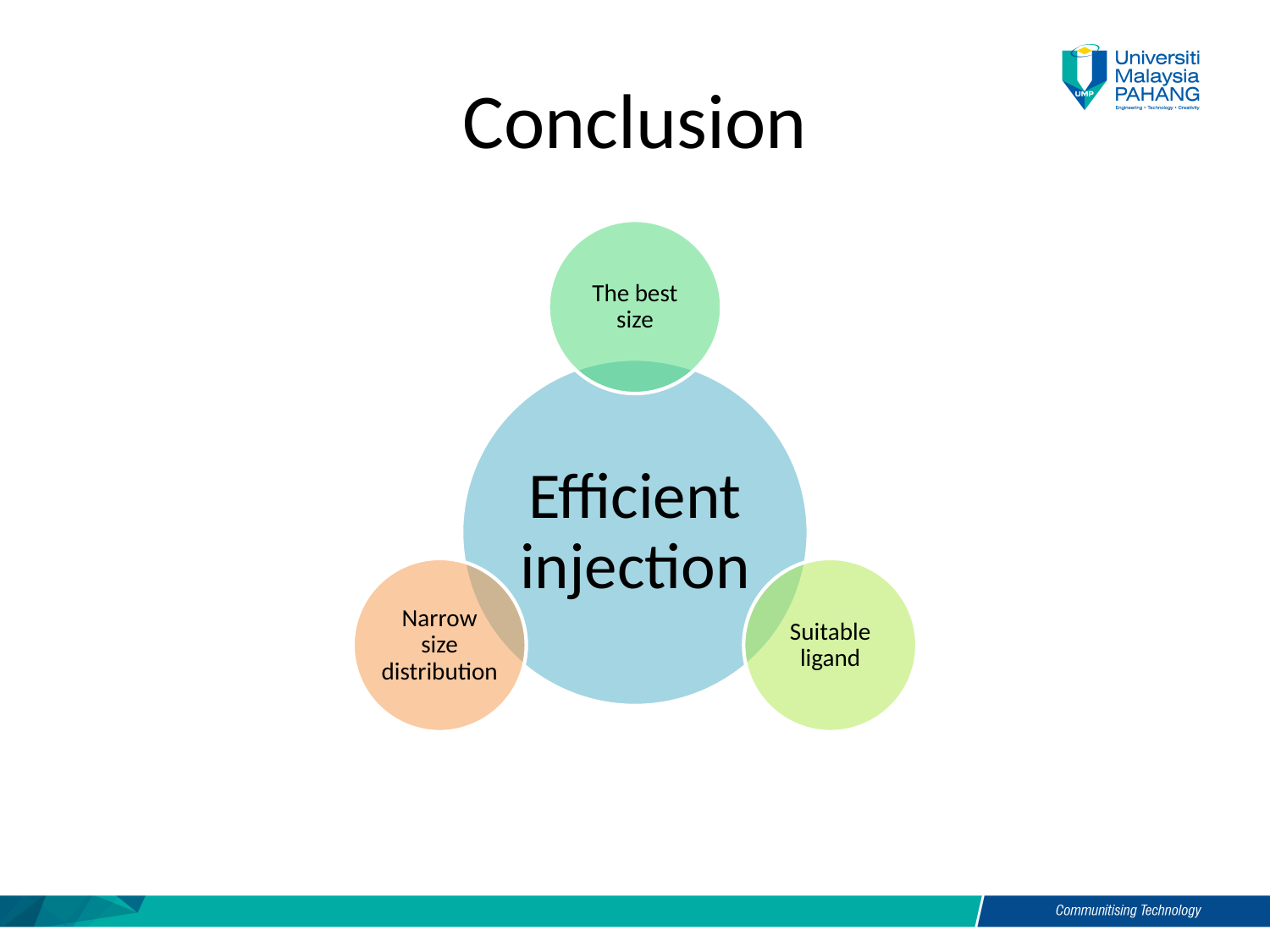

# Conclusion
Efficient injection
The best size
Suitable ligand
Narrow size distribution